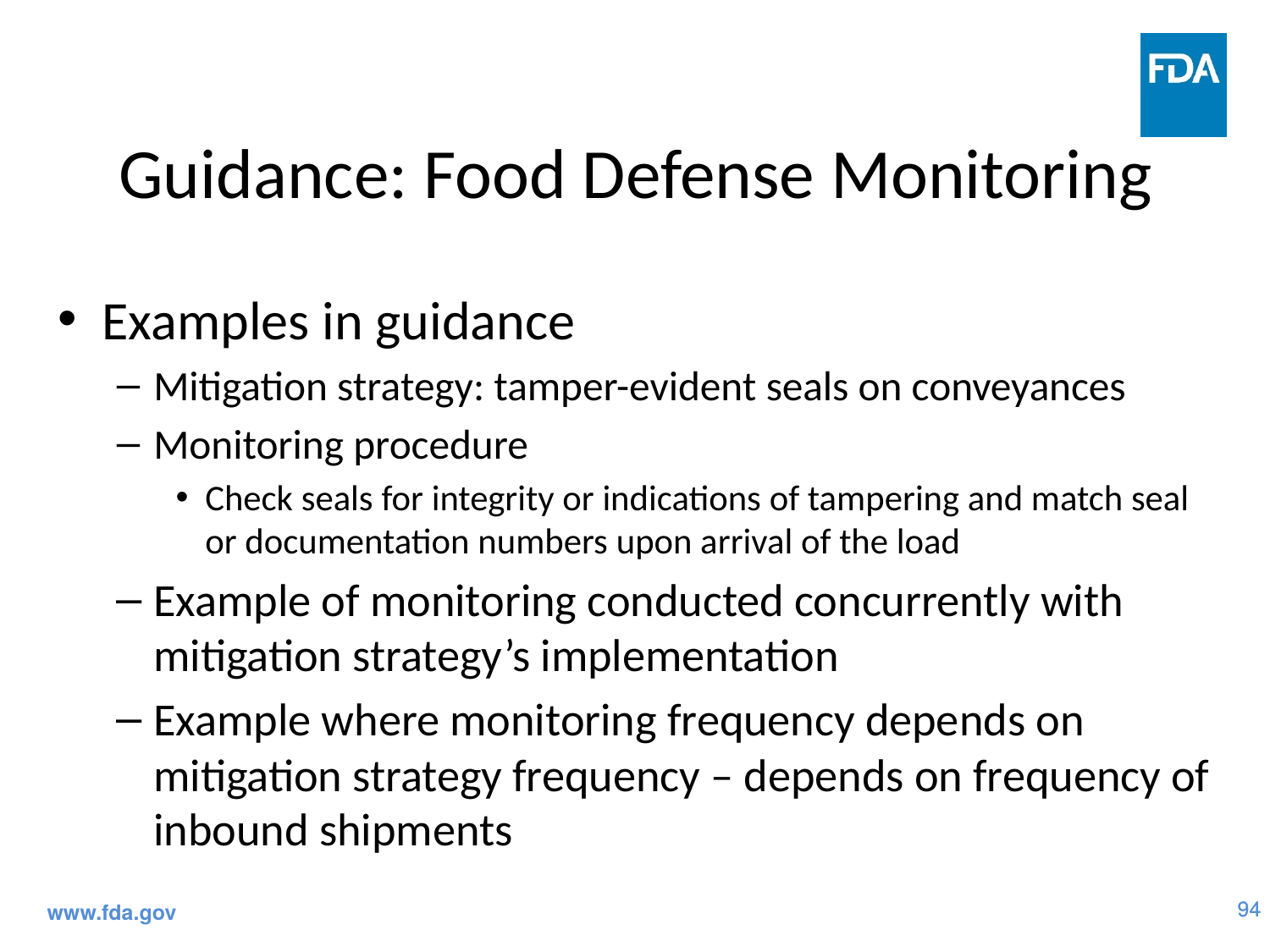

# Guidance: Food Defense Monitoring
Examples in guidance
Mitigation strategy: tamper-evident seals on conveyances
Monitoring procedure
Check seals for integrity or indications of tampering and match seal or documentation numbers upon arrival of the load
Example of monitoring conducted concurrently with mitigation strategy’s implementation
Example where monitoring frequency depends on mitigation strategy frequency – depends on frequency of inbound shipments
www.fda.gov